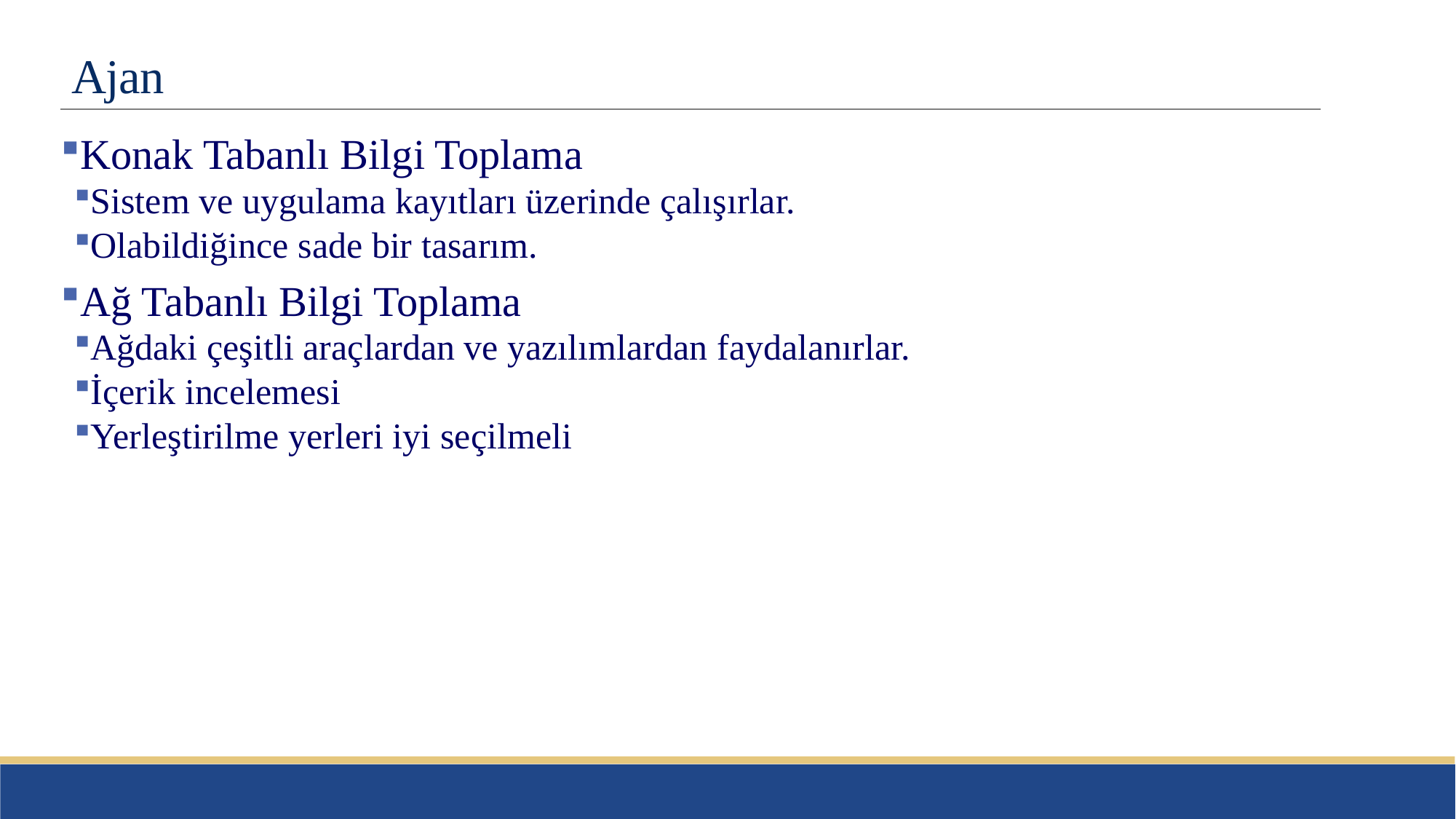

# Ajan
Konak Tabanlı Bilgi Toplama
Sistem ve uygulama kayıtları üzerinde çalışırlar.
Olabildiğince sade bir tasarım.
Ağ Tabanlı Bilgi Toplama
Ağdaki çeşitli araçlardan ve yazılımlardan faydalanırlar.
İçerik incelemesi
Yerleştirilme yerleri iyi seçilmeli